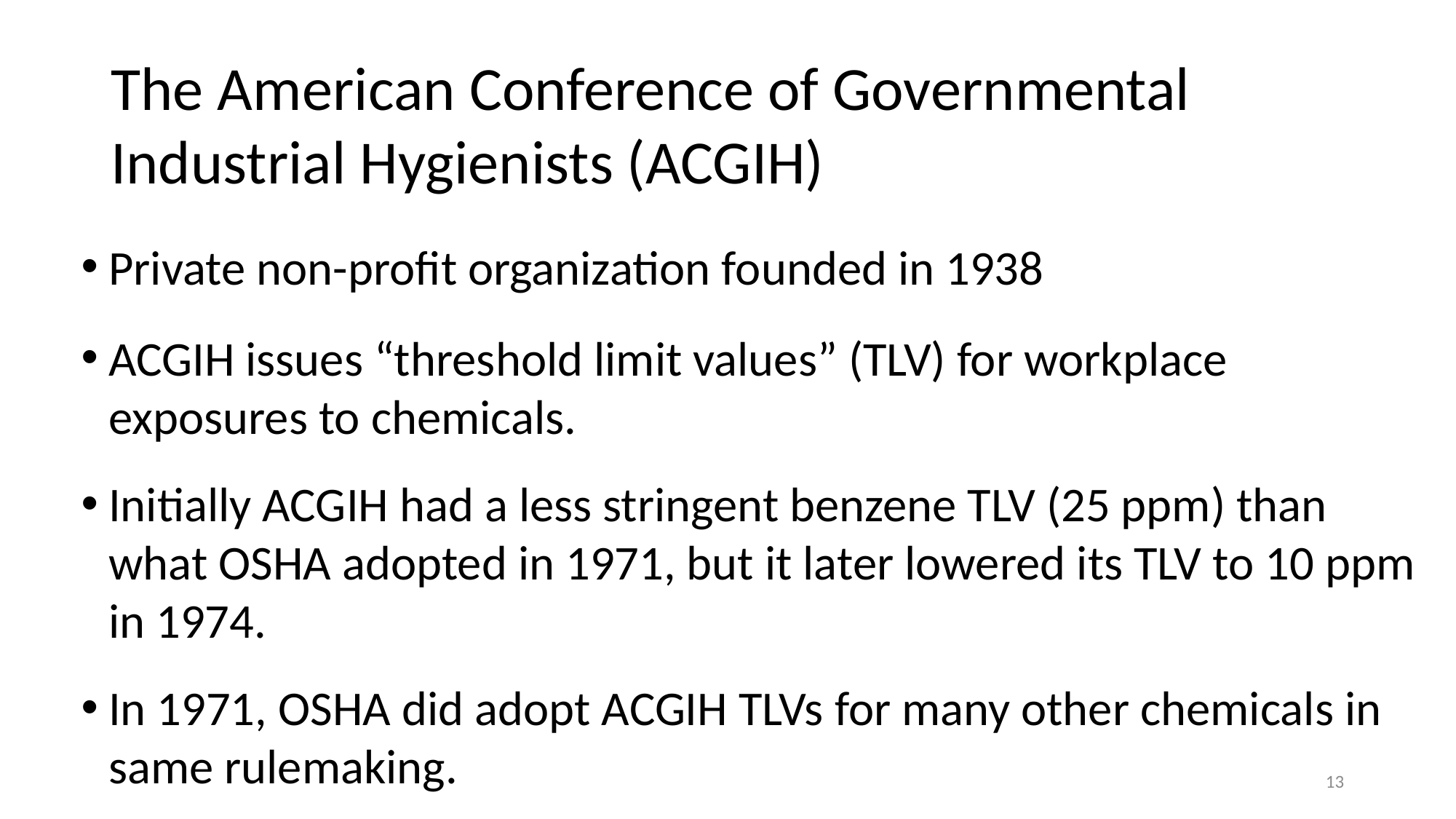

# The American Conference of Governmental Industrial Hygienists (ACGIH)
Private non-profit organization founded in 1938

ACGIH issues “threshold limit values” (TLV) for workplace exposures to chemicals.

Initially ACGIH had a less stringent benzene TLV (25 ppm) than what OSHA adopted in 1971, but it later lowered its TLV to 10 ppm in 1974.

In 1971, OSHA did adopt ACGIH TLVs for many other chemicals in same rulemaking.
13